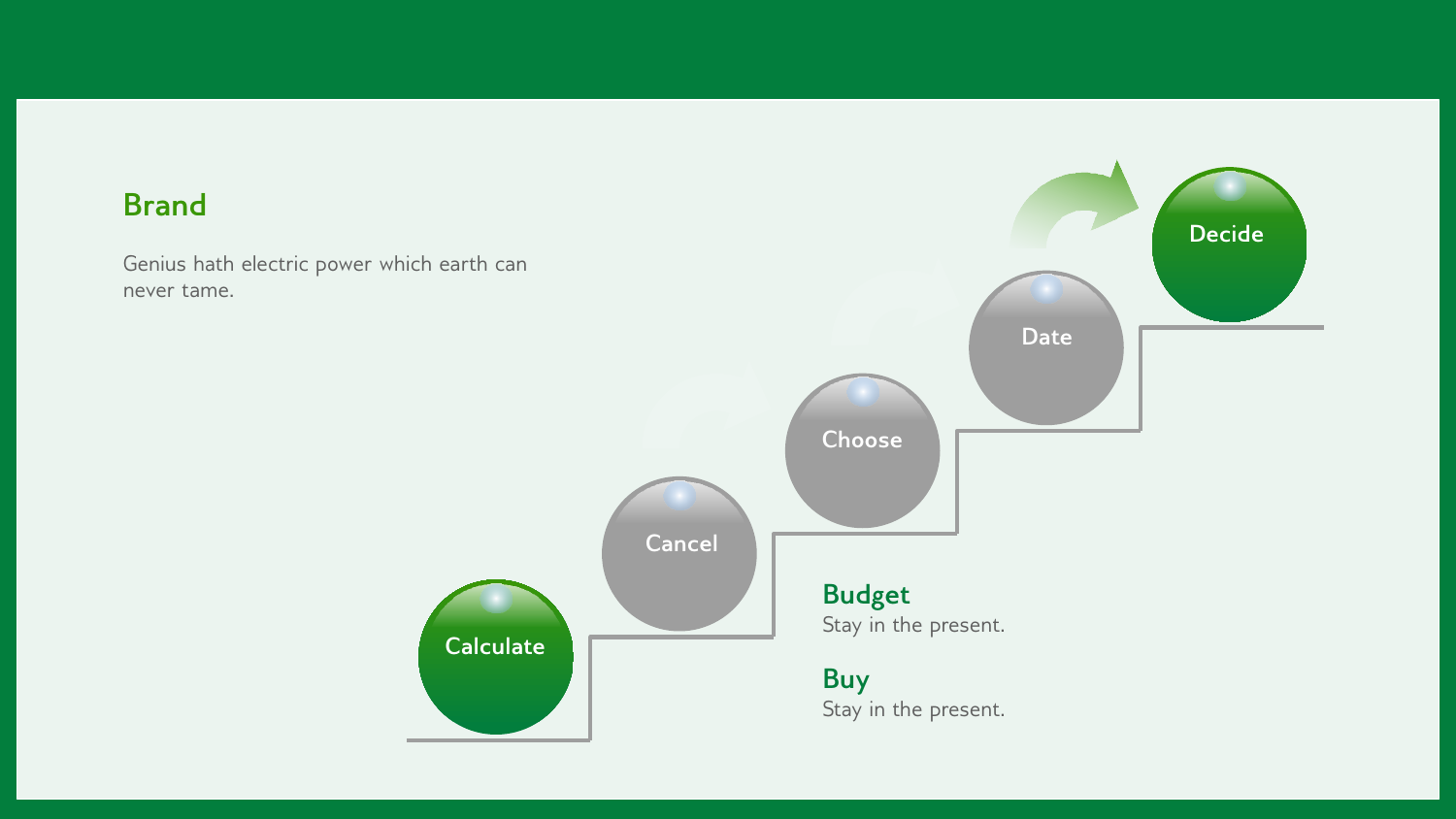

#

Brand

Genius hath electric power which earth can never tame.

Decide

Date

Choose

Cancel
Budget
Stay in the present.

Buy
Stay in the present.

Calculate